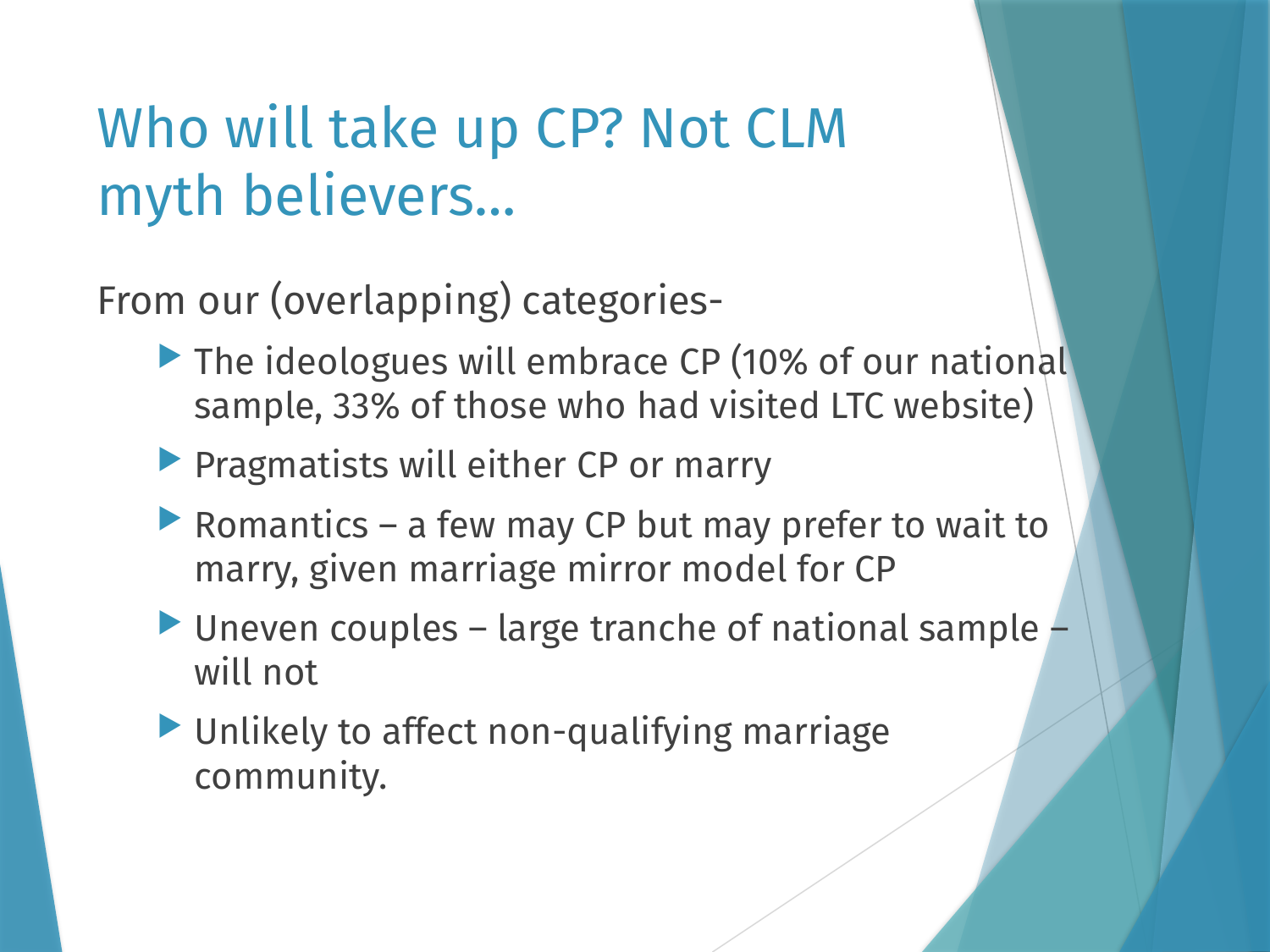

# Who will take up CP? Not CLM myth believers…
From our (overlapping) categories-
The ideologues will embrace CP (10% of our national sample, 33% of those who had visited LTC website)
Pragmatists will either CP or marry
Romantics – a few may CP but may prefer to wait to marry, given marriage mirror model for CP
Uneven couples – large tranche of national sample – will not
Unlikely to affect non-qualifying marriage community.